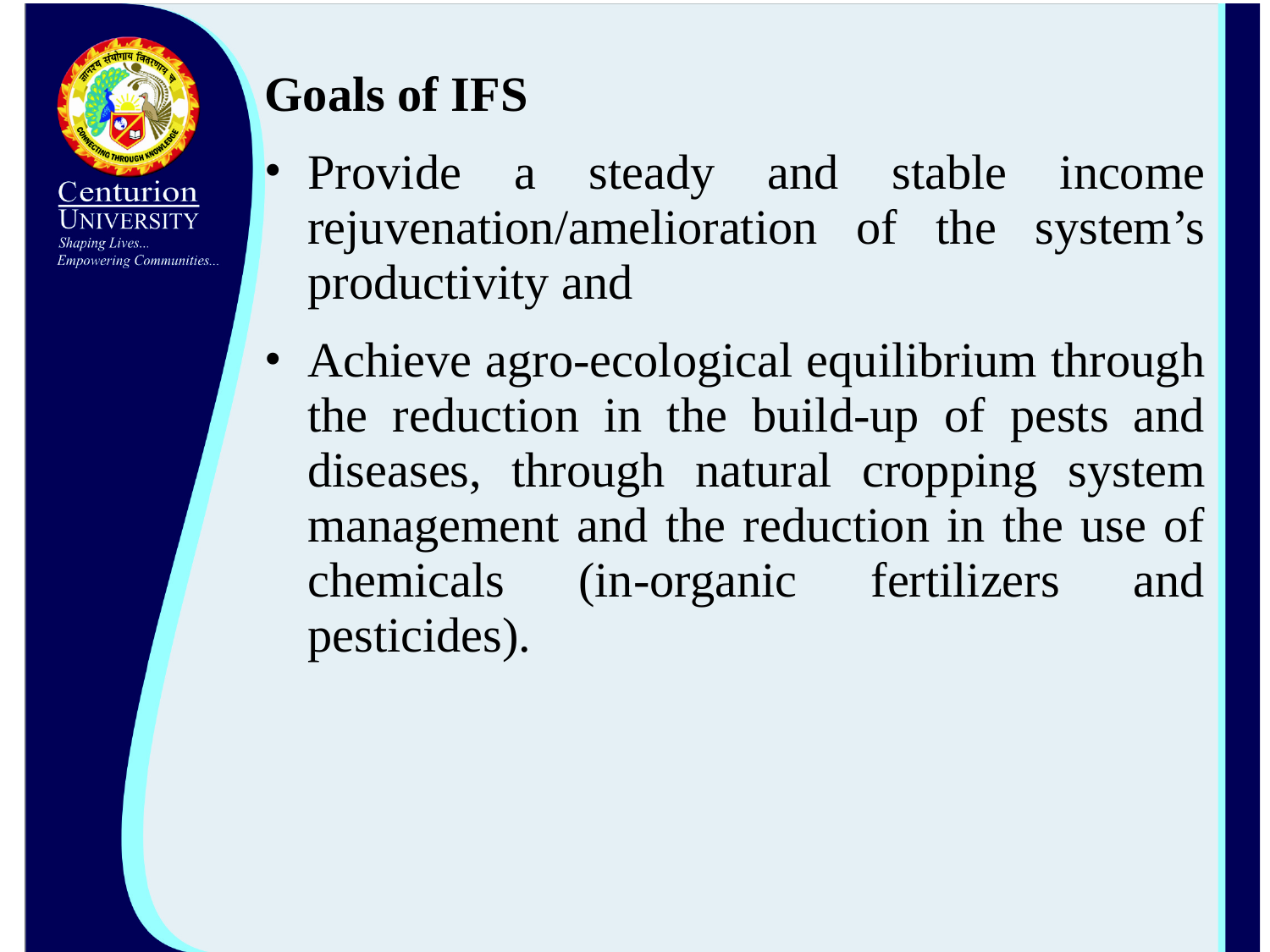

Goals of IFS
Provide a steady and stable income rejuvenation/amelioration of the system’s productivity and
Achieve agro-ecological equilibrium through the reduction in the build-up of pests and diseases, through natural cropping system management and the reduction in the use of chemicals (in-organic fertilizers and pesticides).